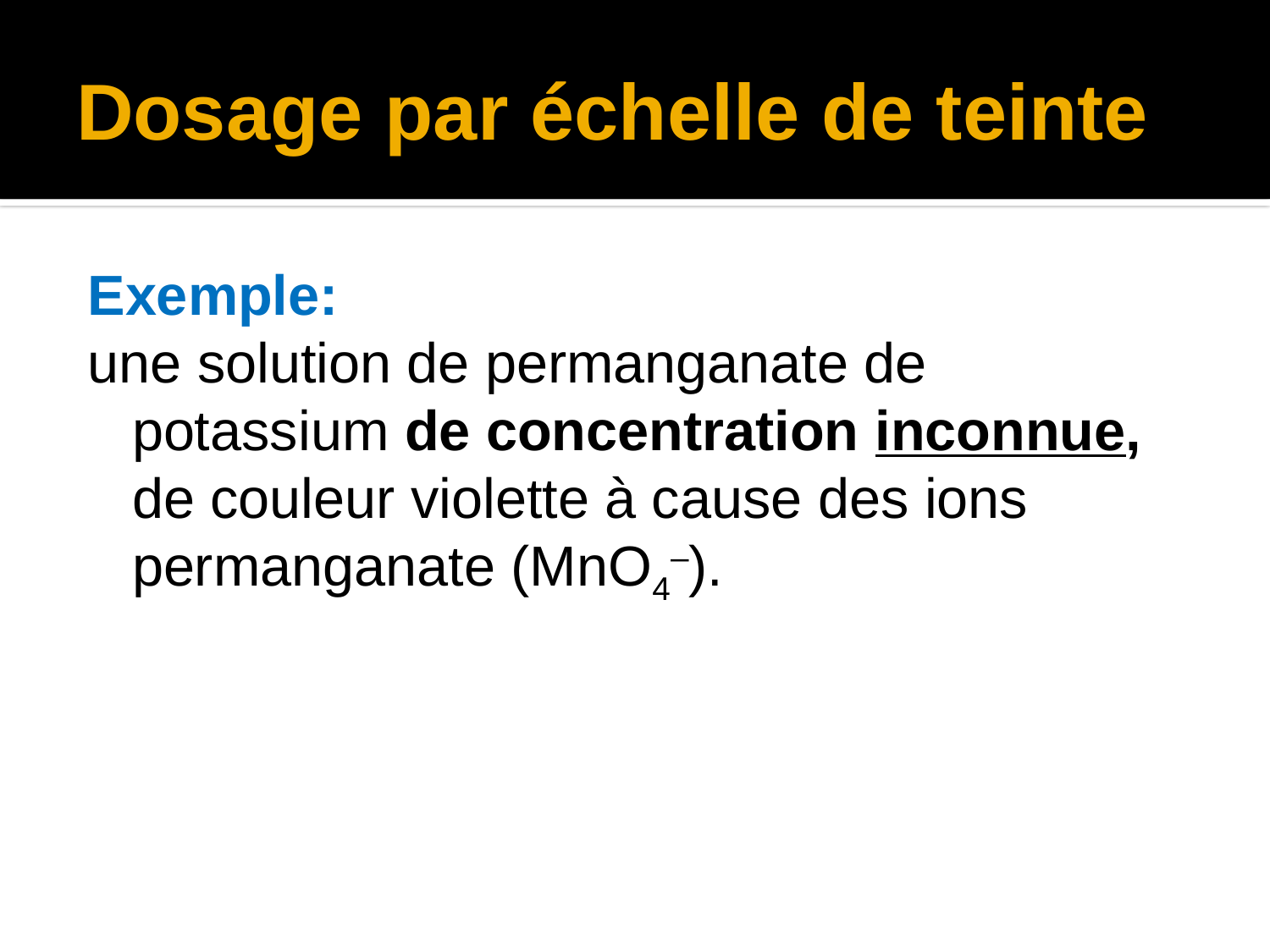

# Dosage par échelle de teinte
Exemple:
une solution de permanganate de potassium de concentration inconnue, de couleur violette à cause des ions permanganate (MnO4–).